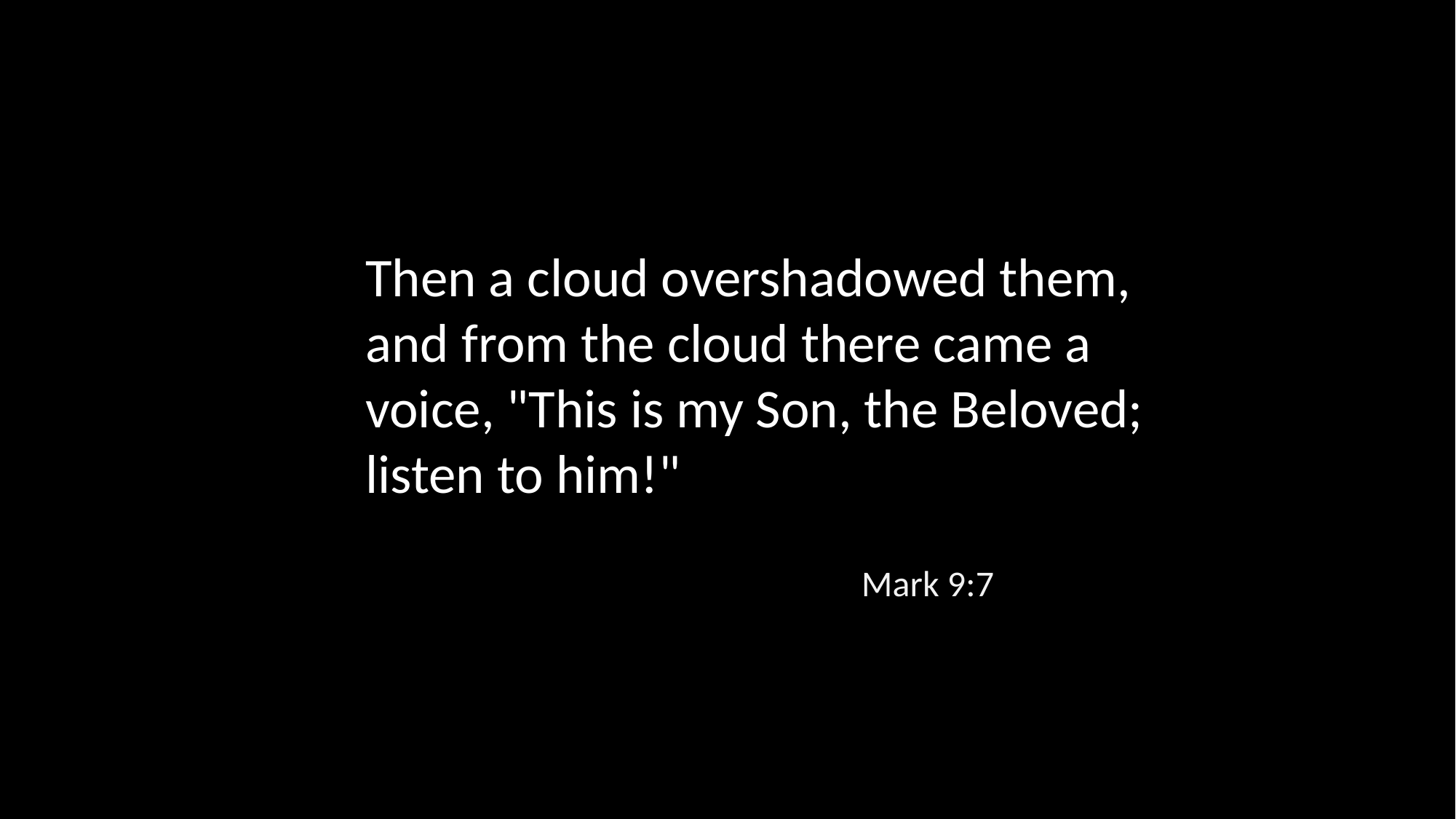

Then a cloud overshadowed them, and from the cloud there came a voice, "This is my Son, the Beloved; listen to him!"
Mark 9:7